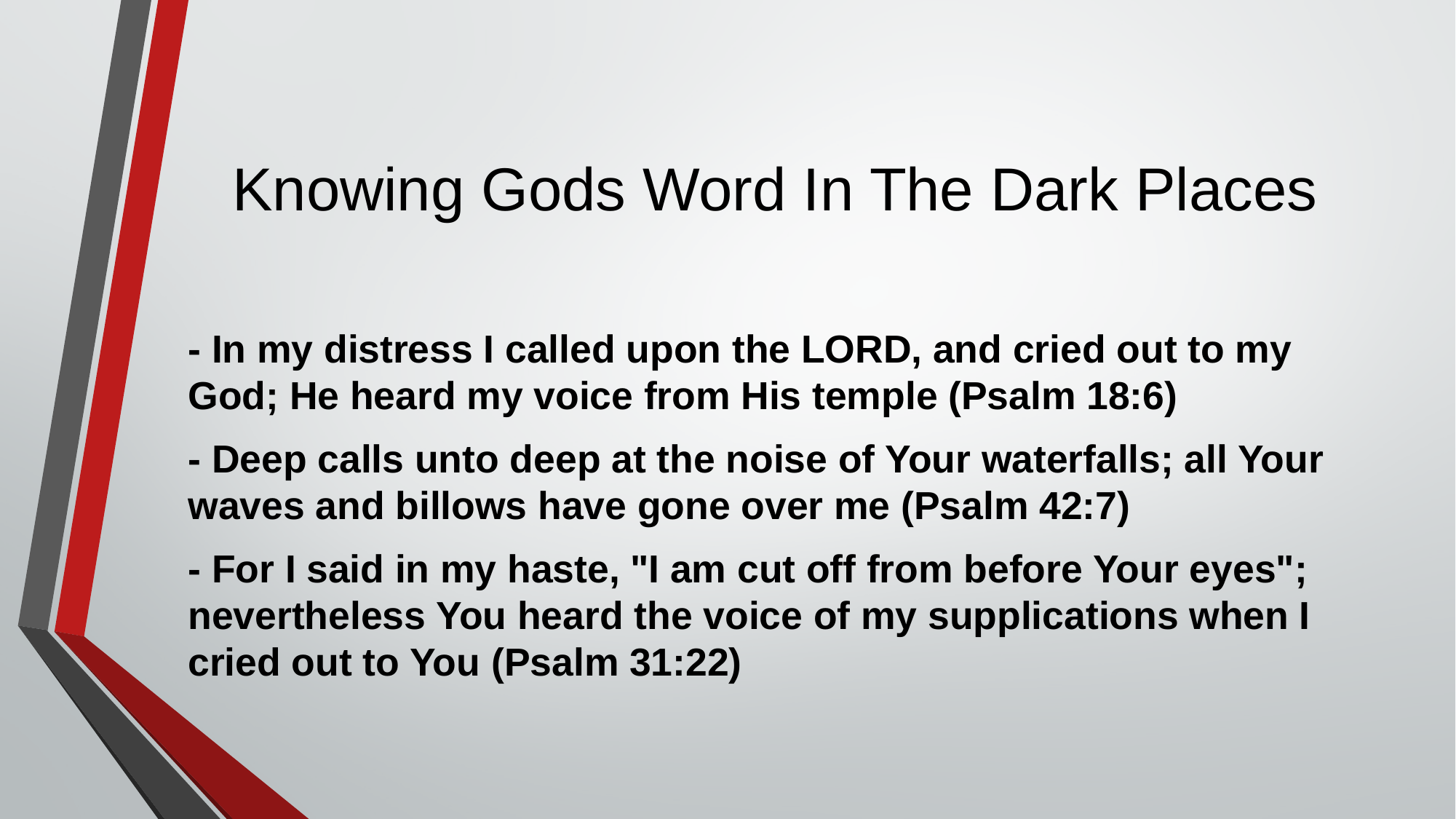

# Knowing Gods Word In The Dark Places
- In my distress I called upon the LORD, and cried out to my God; He heard my voice from His temple (Psalm 18:6)
- Deep calls unto deep at the noise of Your waterfalls; all Your waves and billows have gone over me (Psalm 42:7)
- For I said in my haste, "I am cut off from before Your eyes"; nevertheless You heard the voice of my supplications when I cried out to You (Psalm 31:22)